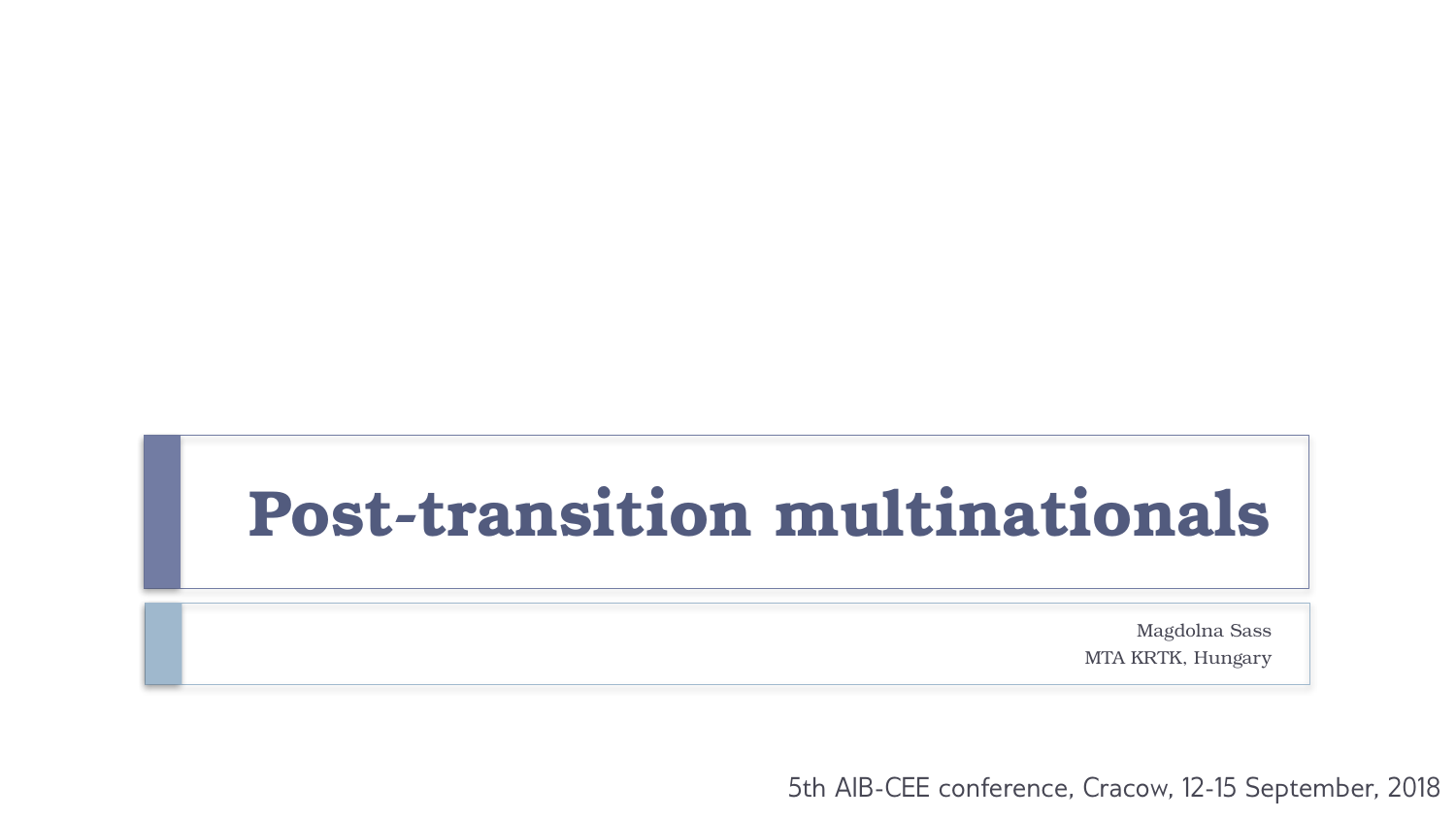

# Post-transition multinationals
Magdolna Sass
MTA KRTK, Hungary
5th AIB-CEE conference, Cracow, 12-15 September, 2018